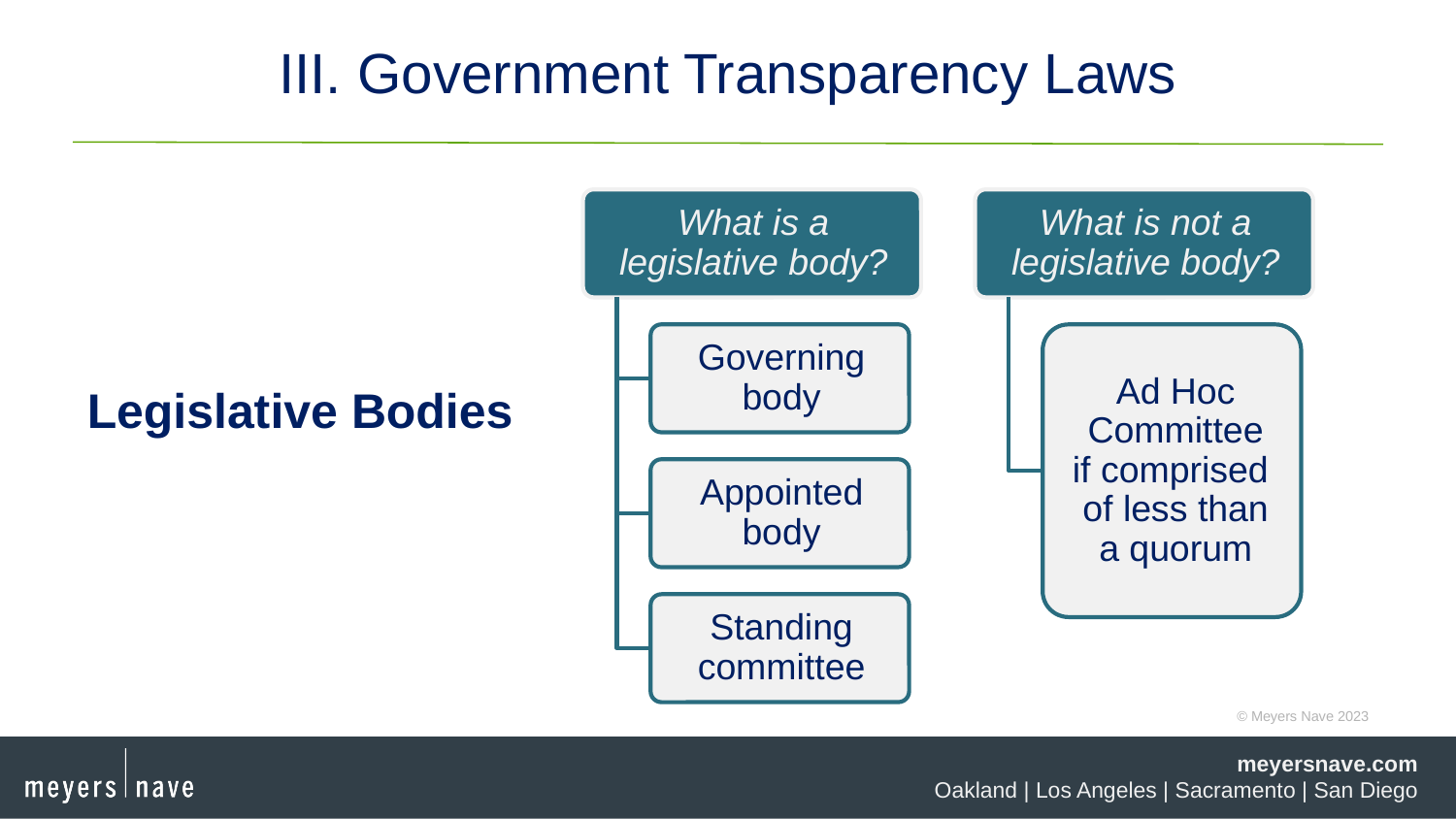

# III. Government Transparency Laws
Legislative Bodies
What is a
legislative body?

Governing body

Appointed body

Standing committee
What is not a legislative body?

Ad Hoc Committee
if comprised
of less than
a quorum